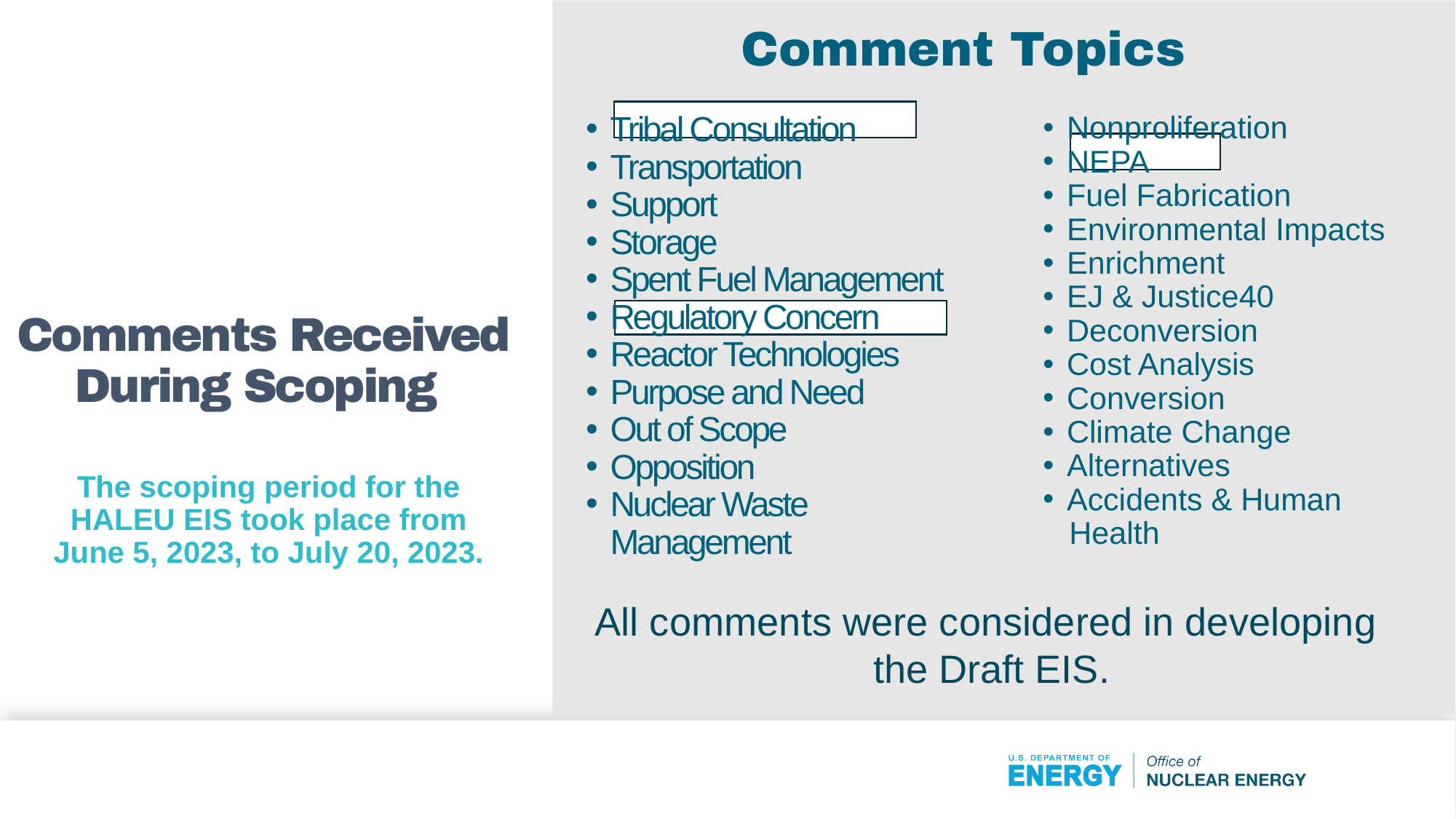

Comment Topics

Tribal Consultation
Transportation
Support
Storage
Spent Fuel Management
Regulatory Concern
Reactor Technologies
Purpose and Need
Out of Scope
Opposition
Nuclear Waste Management
Nonproliferation
NEPA
Fuel Fabrication
Environmental Impacts
Enrichment
EJ & Justice40
Deconversion
Cost Analysis
Conversion
Climate Change
Alternatives
Accidents & Human
   Health

# Comments Received During Scoping

The scoping period for the
HALEU EIS took place from
June 5, 2023, to July 20, 2023.
All comments were considered in developing
the Draft EIS.